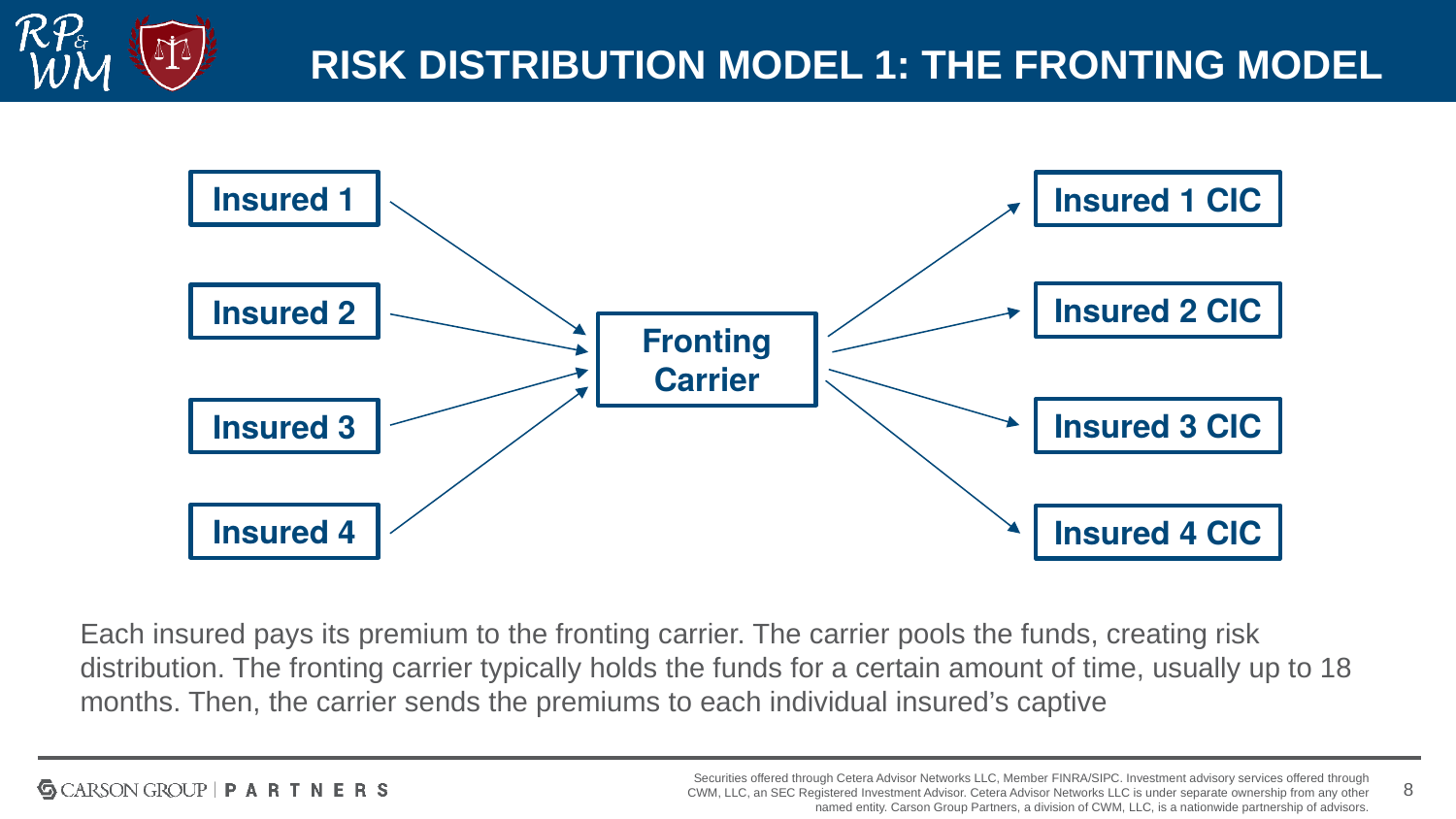

# Risk Distribution Model 1: The Fronting Model
Insured 1
Insured 1 CIC
Insured 2 CIC
Insured 2
Fronting Carrier
Insured 3 CIC
Insured 3
Insured 4
Insured 4 CIC
Each insured pays its premium to the fronting carrier. The carrier pools the funds, creating risk distribution. The fronting carrier typically holds the funds for a certain amount of time, usually up to 18 months. Then, the carrier sends the premiums to each individual insured’s captive
8